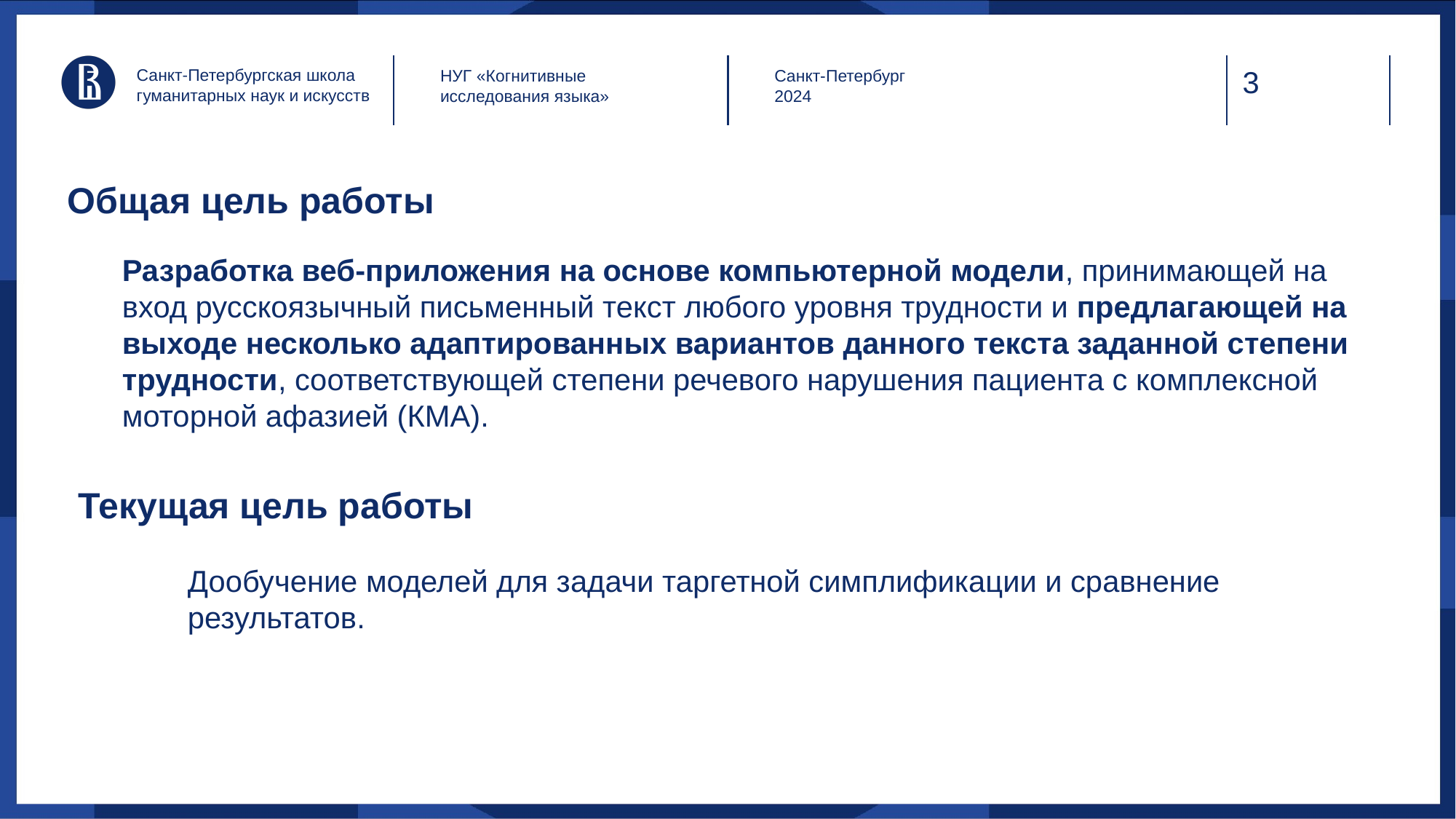

Санкт-Петербургская школа гуманитарных наук и искусств
НУГ «Когнитивные
исследования языка»

Санкт-Петербург
2024

# Общая цель работы
Разработка веб-приложения на основе компьютерной модели, принимающей на вход русскоязычный письменный текст любого уровня трудности и предлагающей на выходе несколько адаптированных вариантов данного текста заданной степени трудности, соответствующей степени речевого нарушения пациента с комплексной моторной афазией (КМА).
Текущая цель работы

 	Дообучение моделей для задачи таргетной симплификации и сравнение
	результатов.